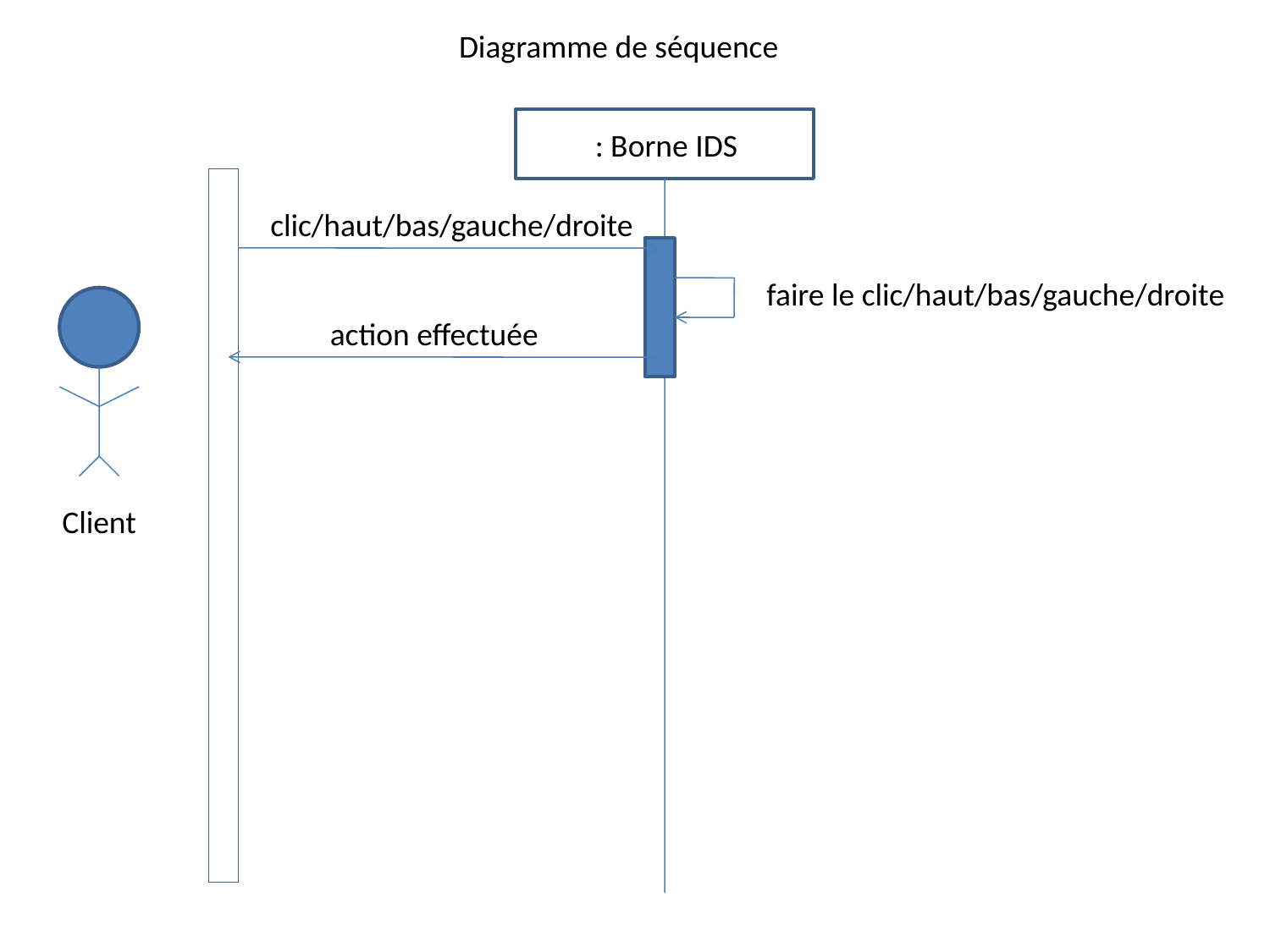

Diagramme de séquence

 : Borne IDS

clic/haut/bas/gauche/droite

faire le clic/haut/bas/gauche/droite

action effectuée
Client